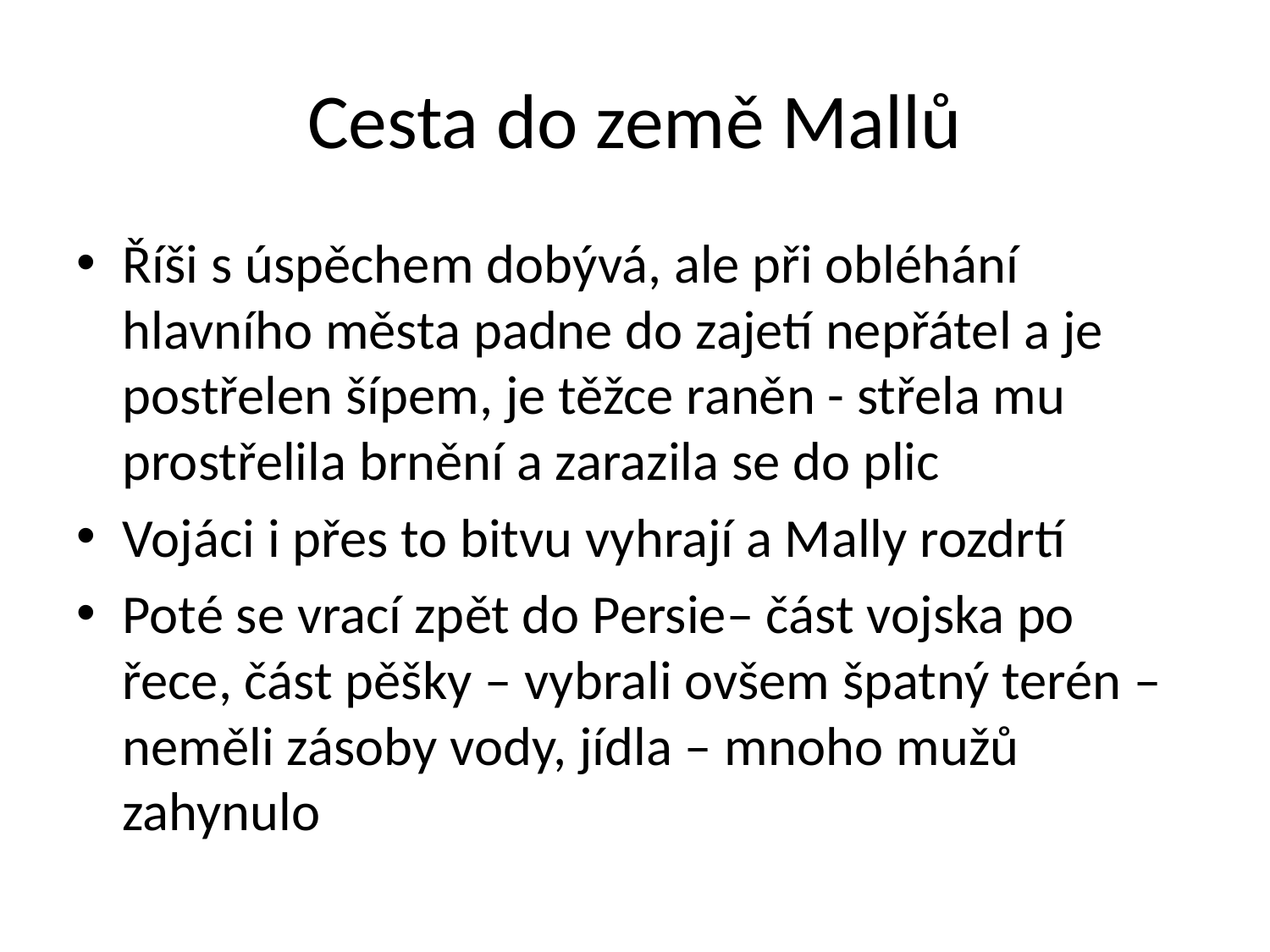

# Cesta do země Mallů
Říši s úspěchem dobývá, ale při obléhání hlavního města padne do zajetí nepřátel a je postřelen šípem, je těžce raněn - střela mu prostřelila brnění a zarazila se do plic
Vojáci i přes to bitvu vyhrají a Mally rozdrtí
Poté se vrací zpět do Persie– část vojska po řece, část pěšky – vybrali ovšem špatný terén – neměli zásoby vody, jídla – mnoho mužů zahynulo